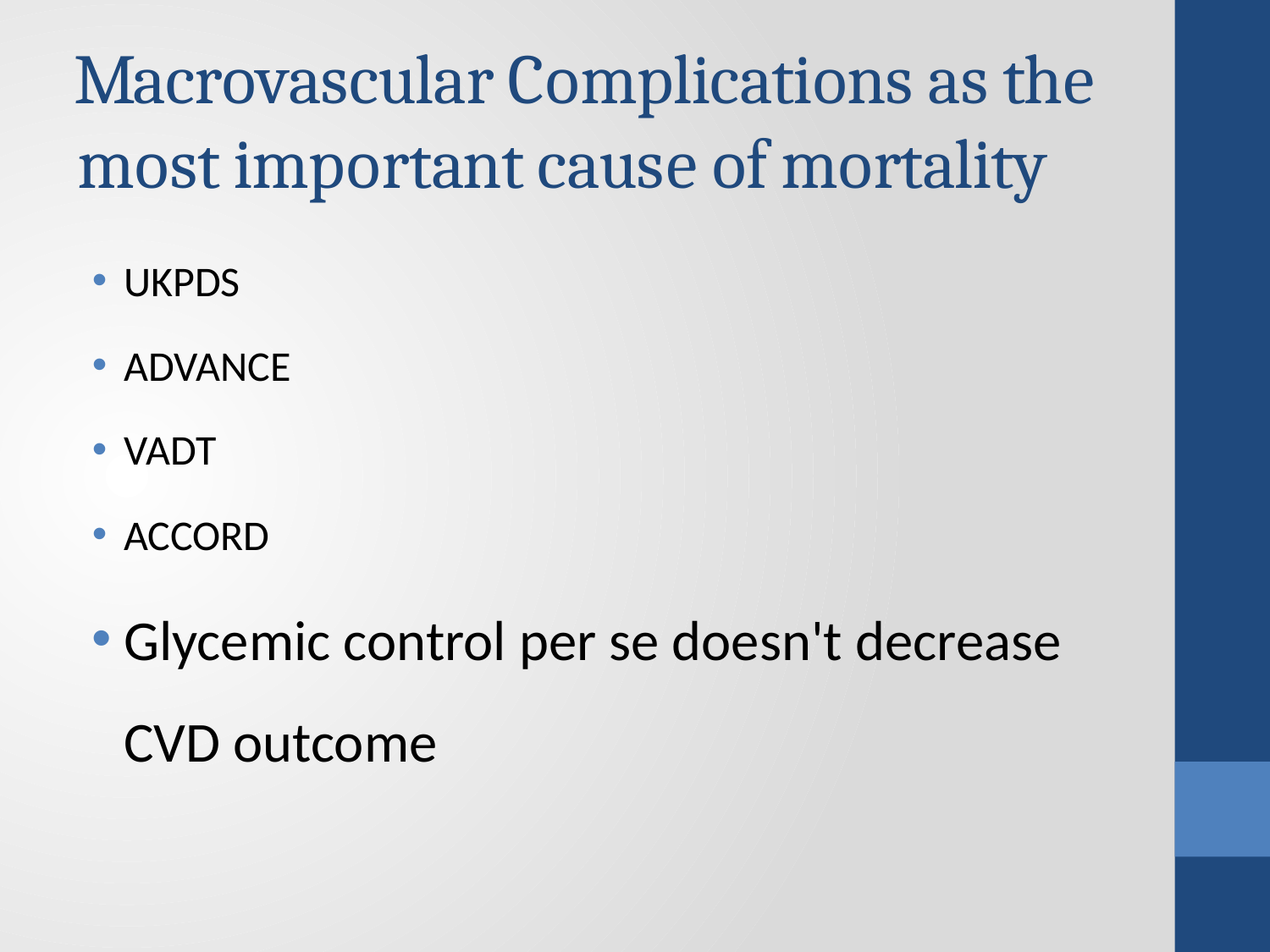

# Macrovascular Complications as the most important cause of mortality
UKPDS
ADVANCE
VADT
ACCORD
Glycemic control per se doesn't decrease CVD outcome